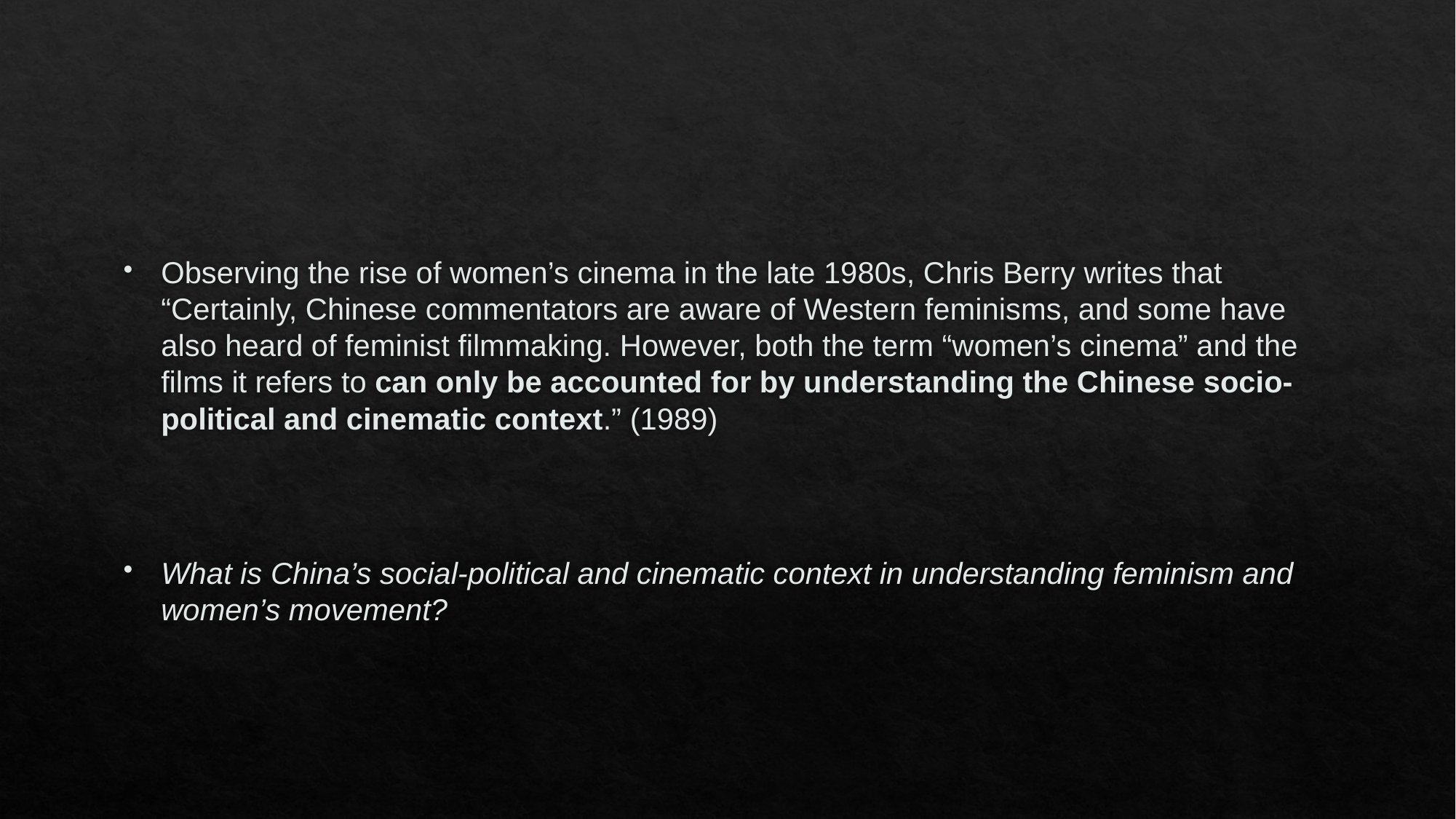

#
Observing the rise of women’s cinema in the late 1980s, Chris Berry writes that “Certainly, Chinese commentators are aware of Western feminisms, and some have also heard of feminist filmmaking. However, both the term “women’s cinema” and the films it refers to can only be accounted for by understanding the Chinese socio-political and cinematic context.” (1989)

What is China’s social-political and cinematic context in understanding feminism and women’s movement?